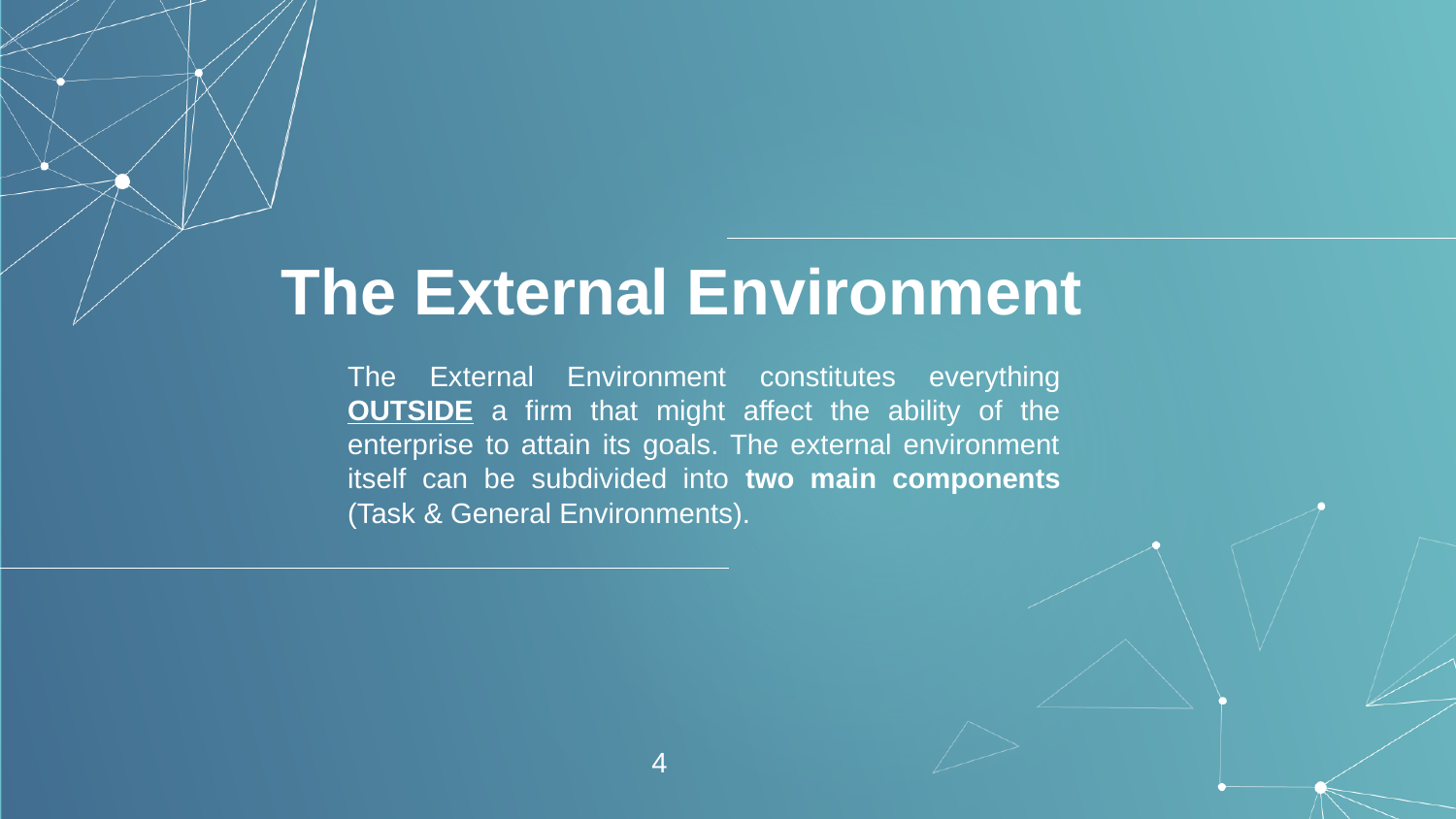

# The External Environment

The External Environment constitutes everything OUTSIDE a firm that might affect the ability of the enterprise to attain its goals. The external environment itself can be subdivided into two main components (Task & General Environments).

4